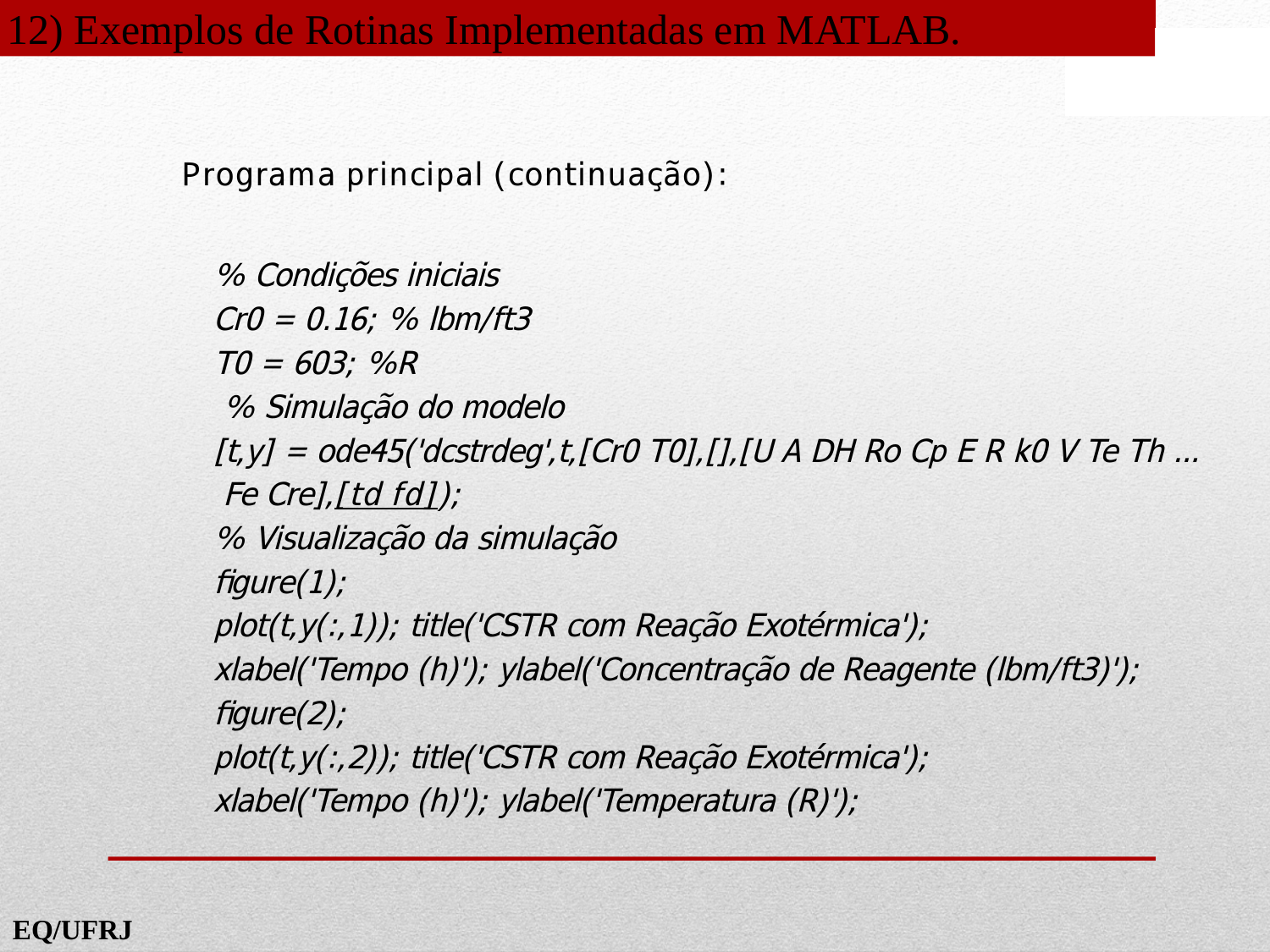

12) Exemplos de Rotinas Implementadas em MATLAB.
Programa principal (continuação):
% Condições iniciais
Cr0 = 0.16; % lbm/ft3
T0 = 603; %R
 % Simulação do modelo
[t,y] = ode45('dcstrdeg',t,[Cr0 T0],[],[U A DH Ro Cp E R k0 V Te Th …
 Fe Cre],[td fd]);
% Visualização da simulação
figure(1);
plot(t,y(:,1)); title('CSTR com Reação Exotérmica');
xlabel('Tempo (h)'); ylabel('Concentração de Reagente (lbm/ft3)');
figure(2);
plot(t,y(:,2)); title('CSTR com Reação Exotérmica');
xlabel('Tempo (h)'); ylabel('Temperatura (R)');